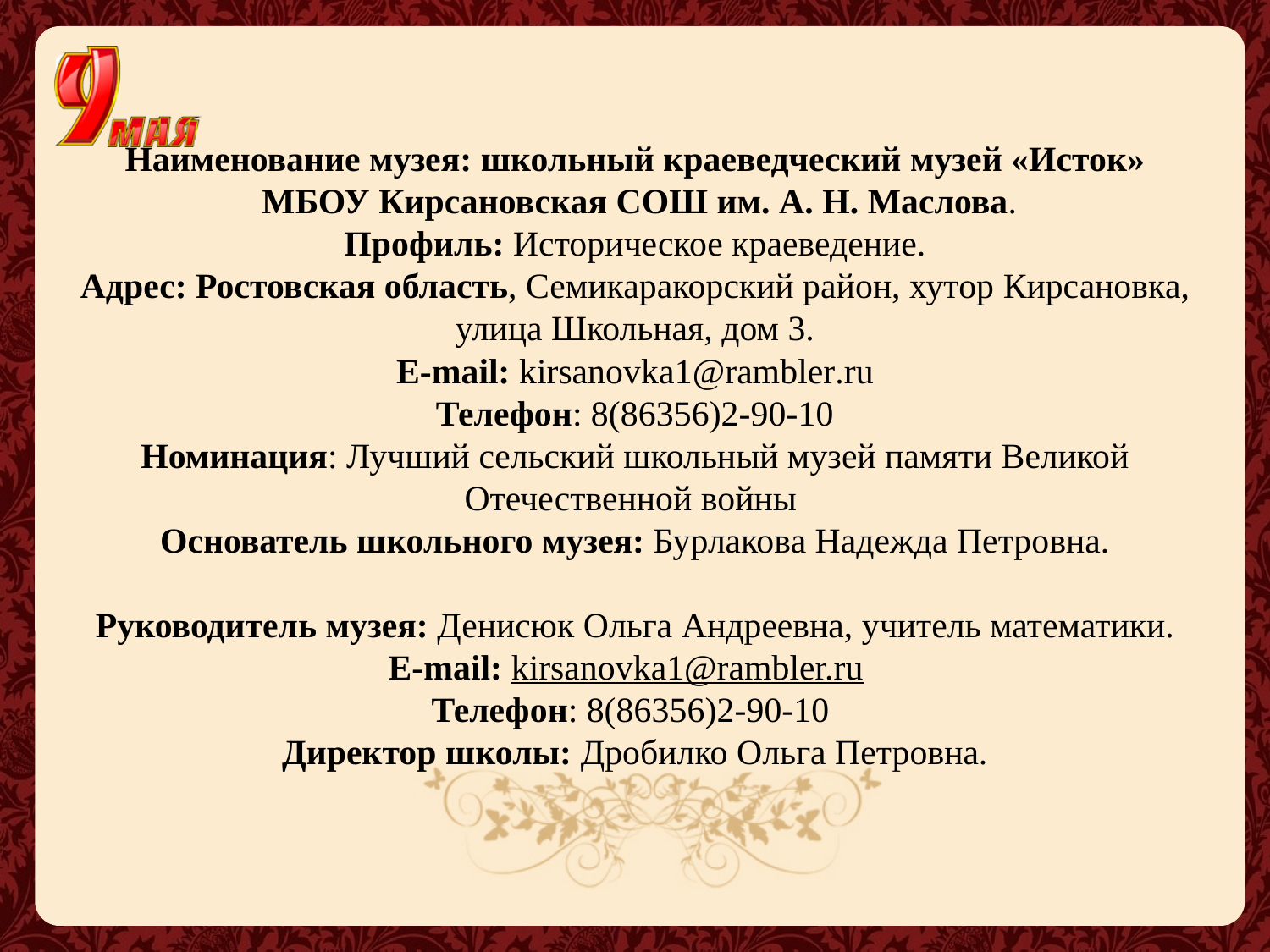

# Наименование музея: школьный краеведческий музей «Исток» МБОУ Кирсановская СОШ им. А. Н. Маслова. Профиль: Историческое краеведение. Адрес: Ростовская область, Семикаракорский район, хутор Кирсановка, улица Школьная, дом 3. E-mail: kirsanovka1@rambler.ru Телефон: 8(86356)2-90-10 Номинация: Лучший сельский школьный музей памяти Великой Отечественной войны Основатель школьного музея: Бурлакова Надежда Петровна. Руководитель музея: Денисюк Ольга Андреевна, учитель математики. E-mail: kirsanovka1@rambler.ru Телефон: 8(86356)2-90-10 Директор школы: Дробилко Ольга Петровна.